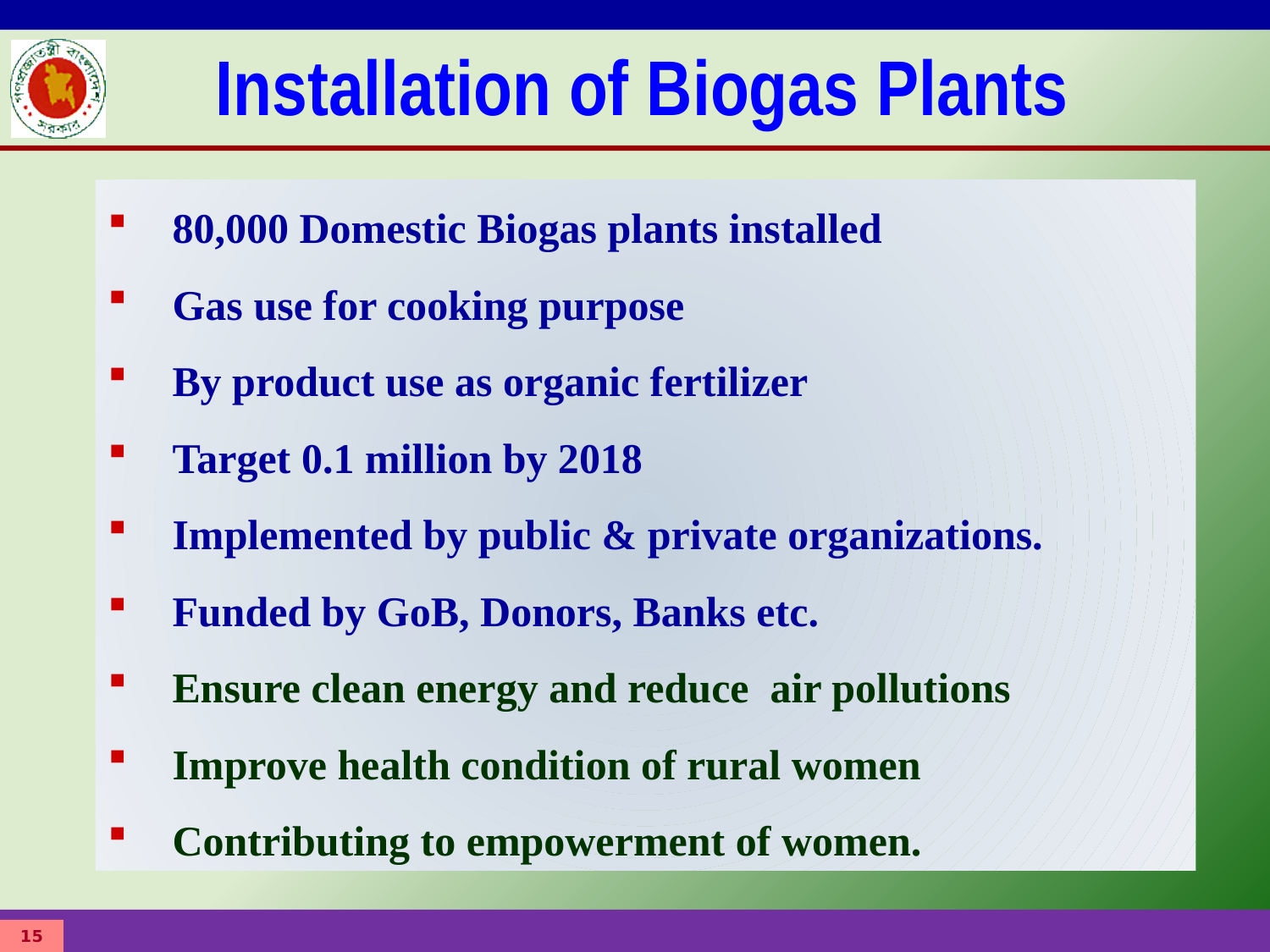

Installation of Biogas Plants
80,000 Domestic Biogas plants installed
Gas use for cooking purpose
By product use as organic fertilizer
Target 0.1 million by 2018
Implemented by public & private organizations.
Funded by GoB, Donors, Banks etc.
Ensure clean energy and reduce  air pollutions
Improve health condition of rural women
Contributing to empowerment of women.
15